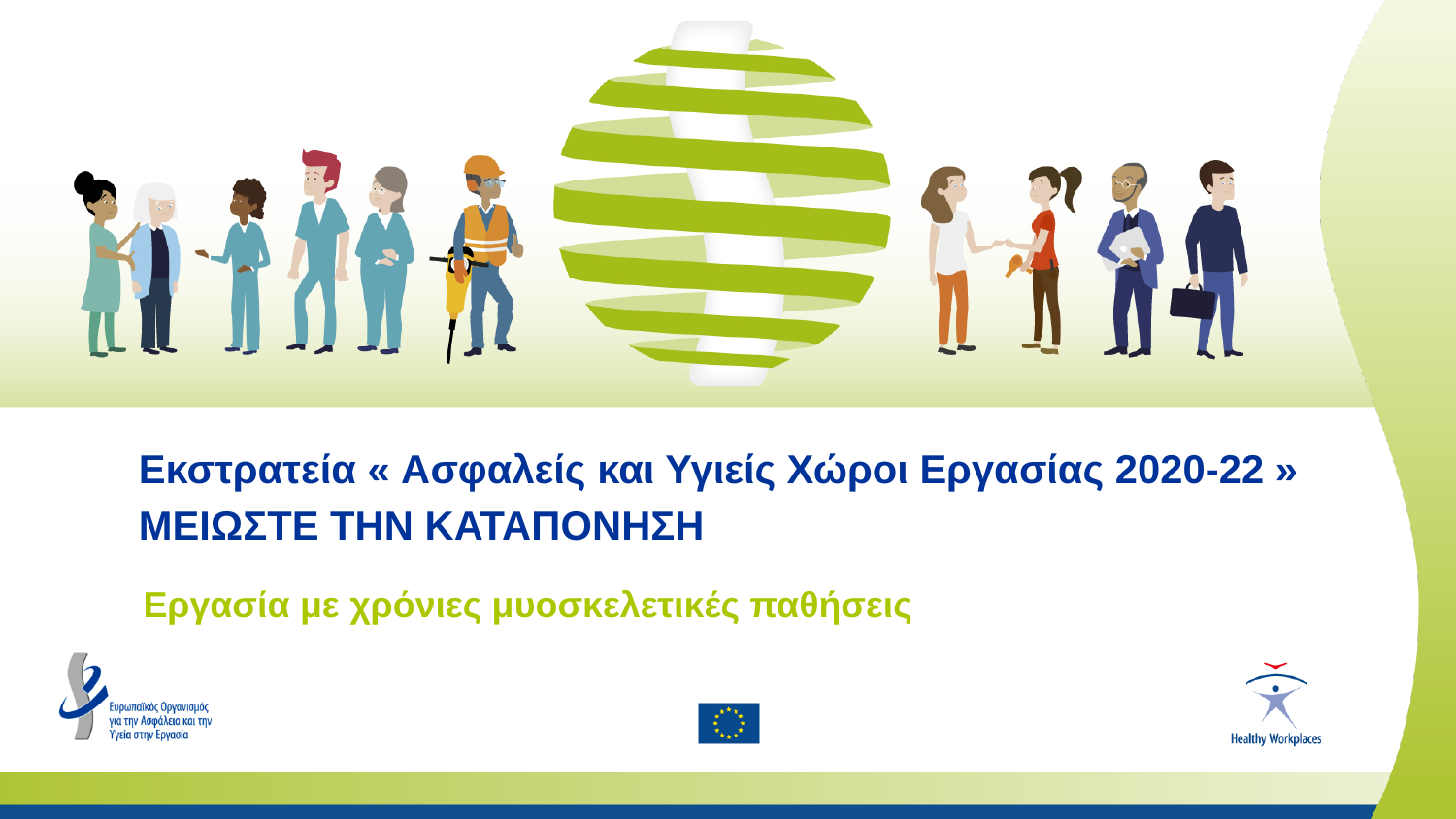

Εκστρατεία « Ασφαλείς και Υγιείς Χώροι Εργασίας 2020-22 »
ΜΕΙΩΣΤΕ ΤΗΝ ΚΑΤΑΠΟΝΗΣΗ
Εργασία με χρόνιες μυοσκελετικές παθήσεις